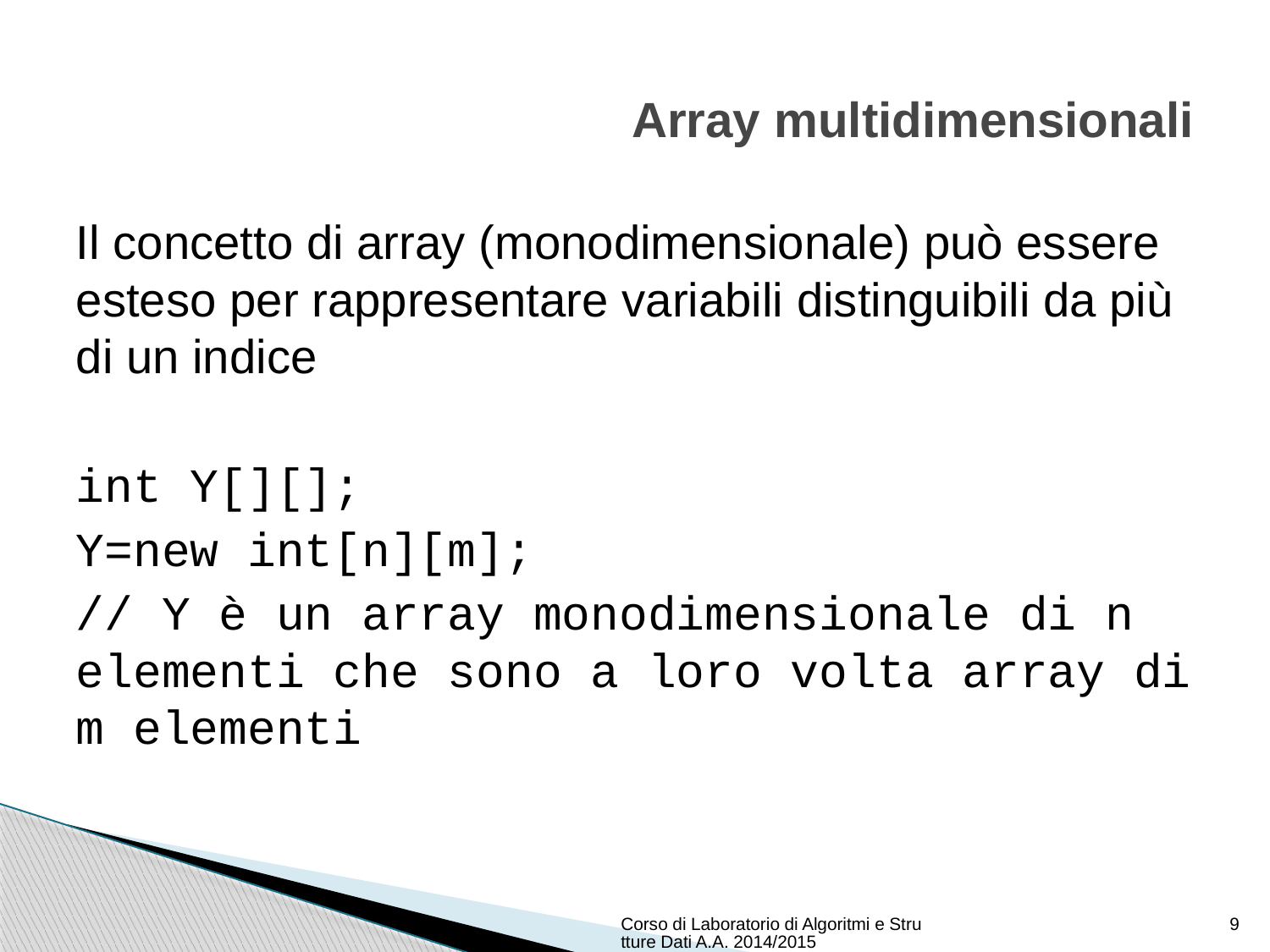

# Array multidimensionali
Il concetto di array (monodimensionale) può essere esteso per rappresentare variabili distinguibili da più di un indice

int Y[][];
Y=new int[n][m];
// Y è un array monodimensionale di n elementi che sono a loro volta array di m elementi

Corso di Laboratorio di Algoritmi e Strutture Dati A.A. 2014/2015
9